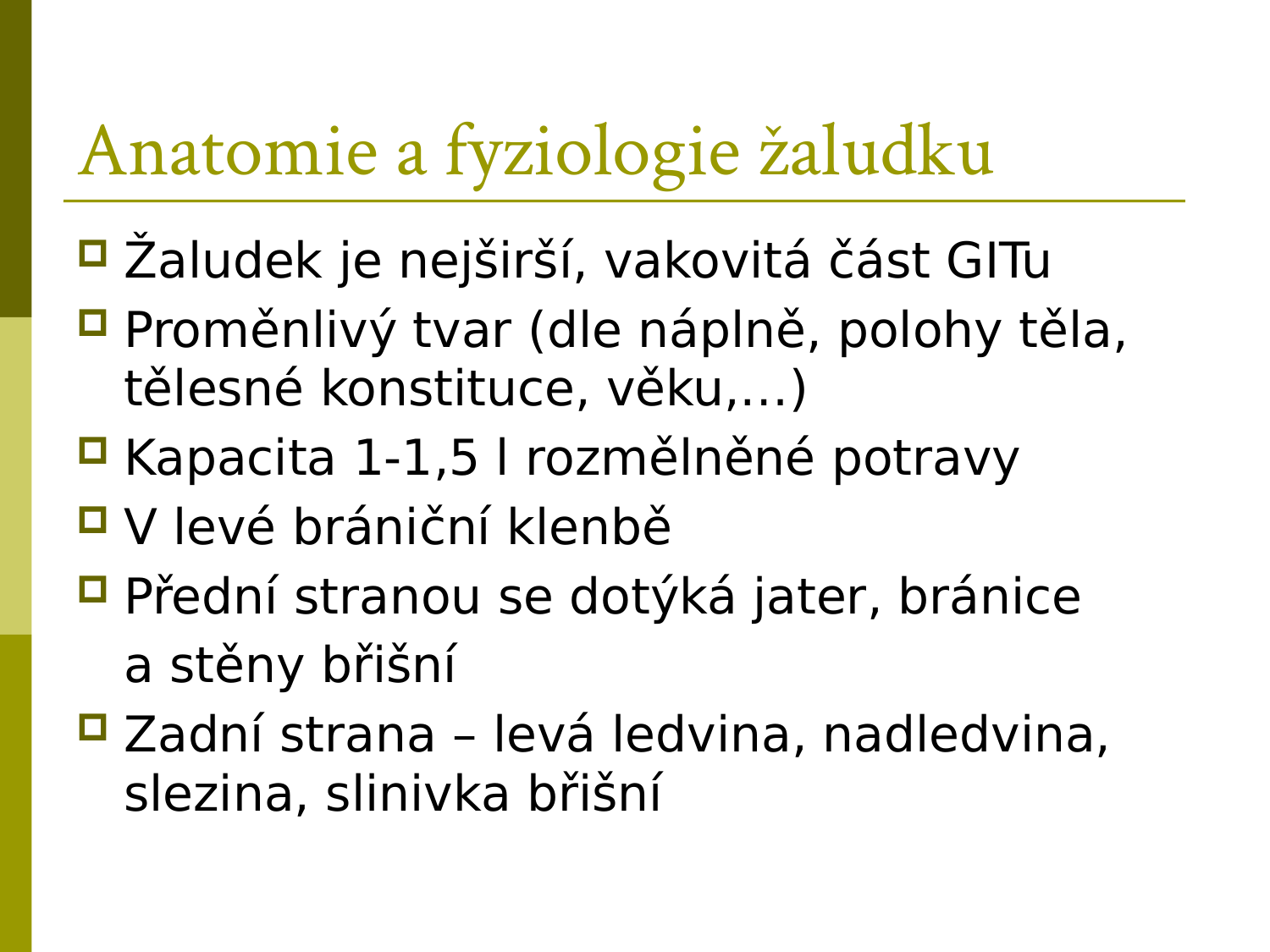

# Anatomie a fyziologie žaludku
Žaludek je nejširší, vakovitá část GITu
Proměnlivý tvar (dle náplně, polohy těla, tělesné konstituce, věku,…)
Kapacita 1-1,5 l rozmělněné potravy
V levé brániční klenbě
Přední stranou se dotýká jater, bránice
	a stěny břišní
Zadní strana – levá ledvina, nadledvina, slezina, slinivka břišní